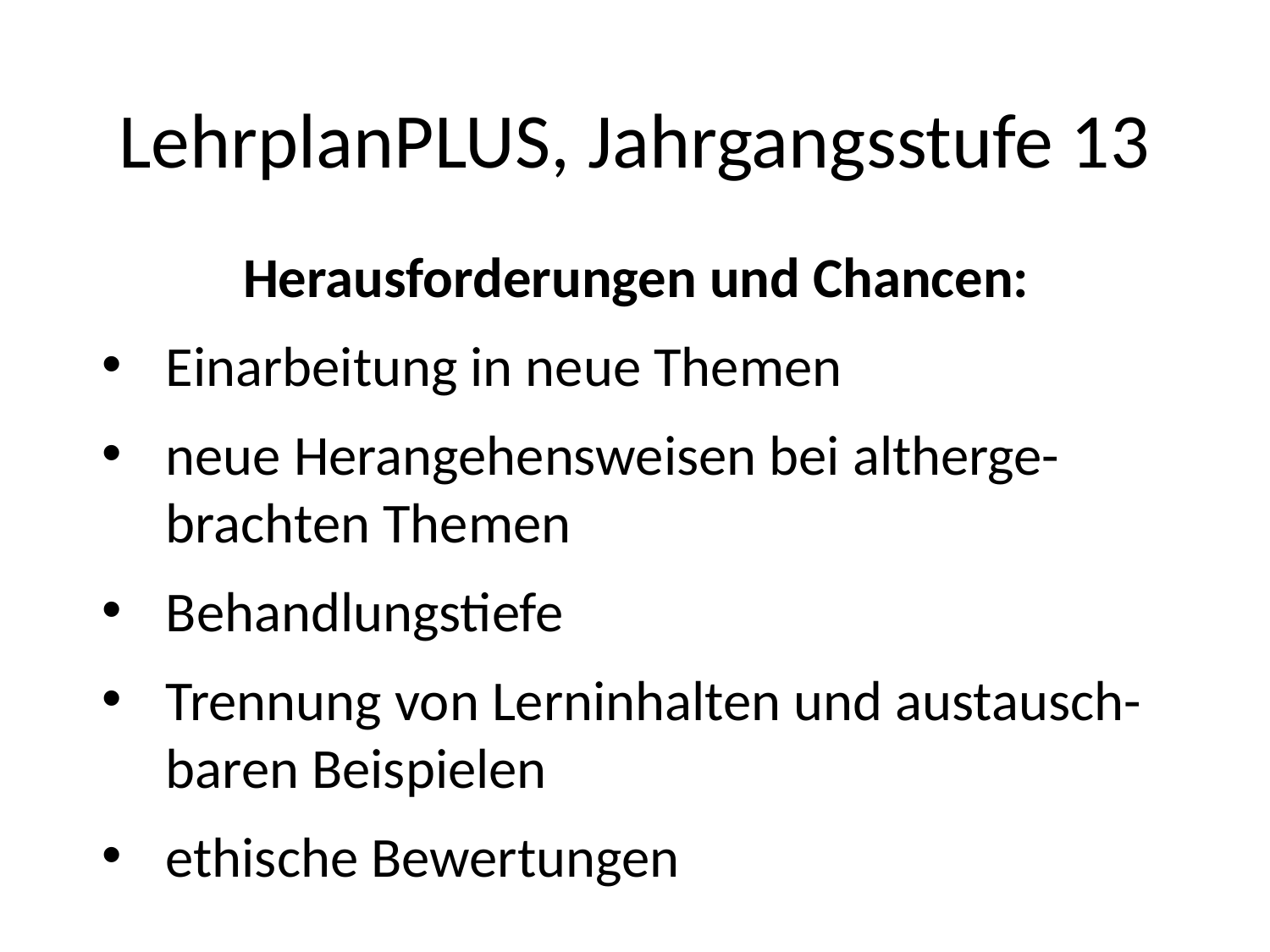

# LehrplanPLUS, Jahrgangsstufe 13
Herausforderungen und Chancen:
Einarbeitung in neue Themen
neue Herangehensweisen bei altherge-brachten Themen
Behandlungstiefe
Trennung von Lerninhalten und austausch-baren Beispielen
ethische Bewertungen